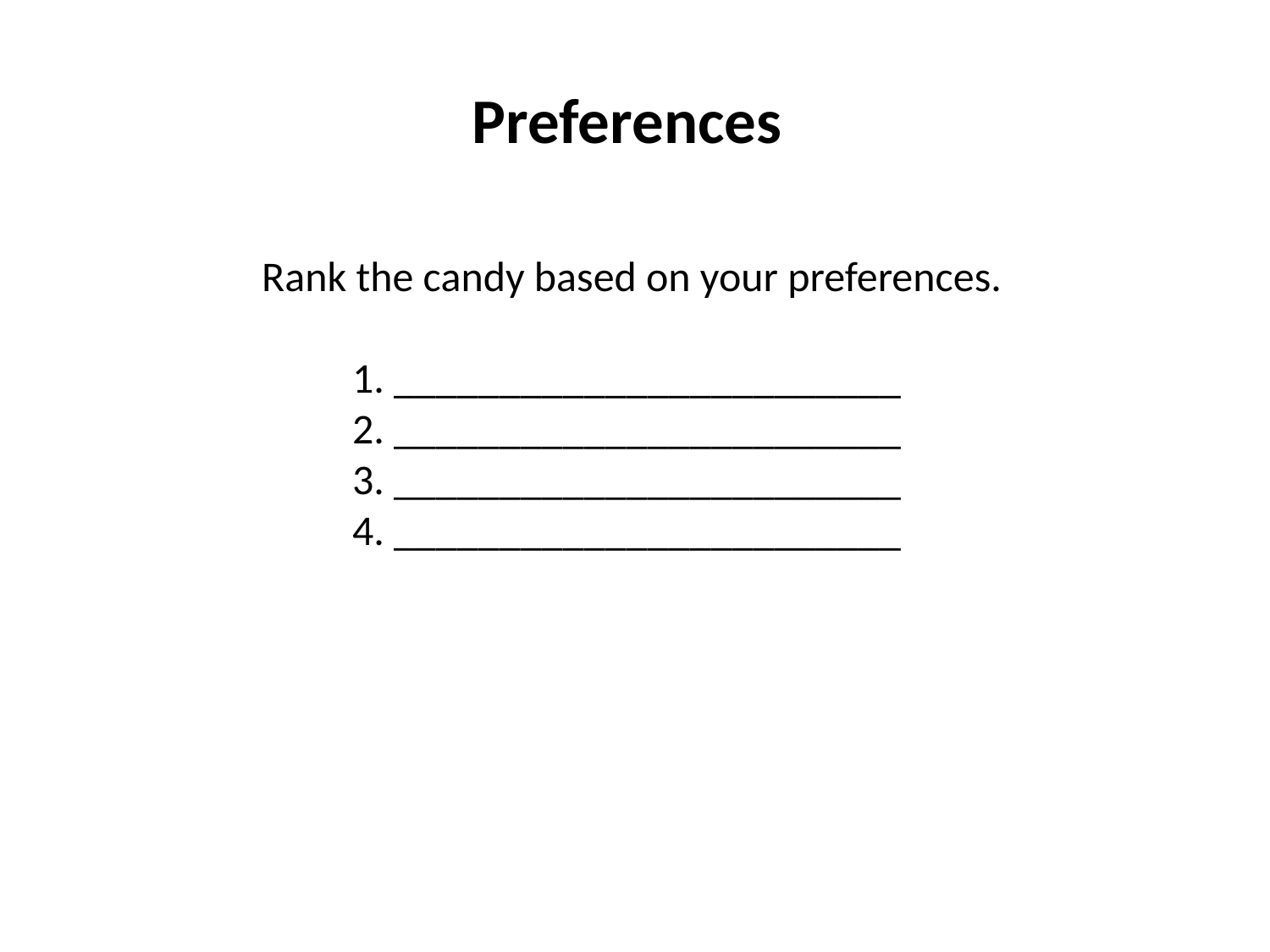

Preferences
 Rank the candy based on your preferences.

1. ________________________
2. ________________________
3. ________________________
4. ________________________